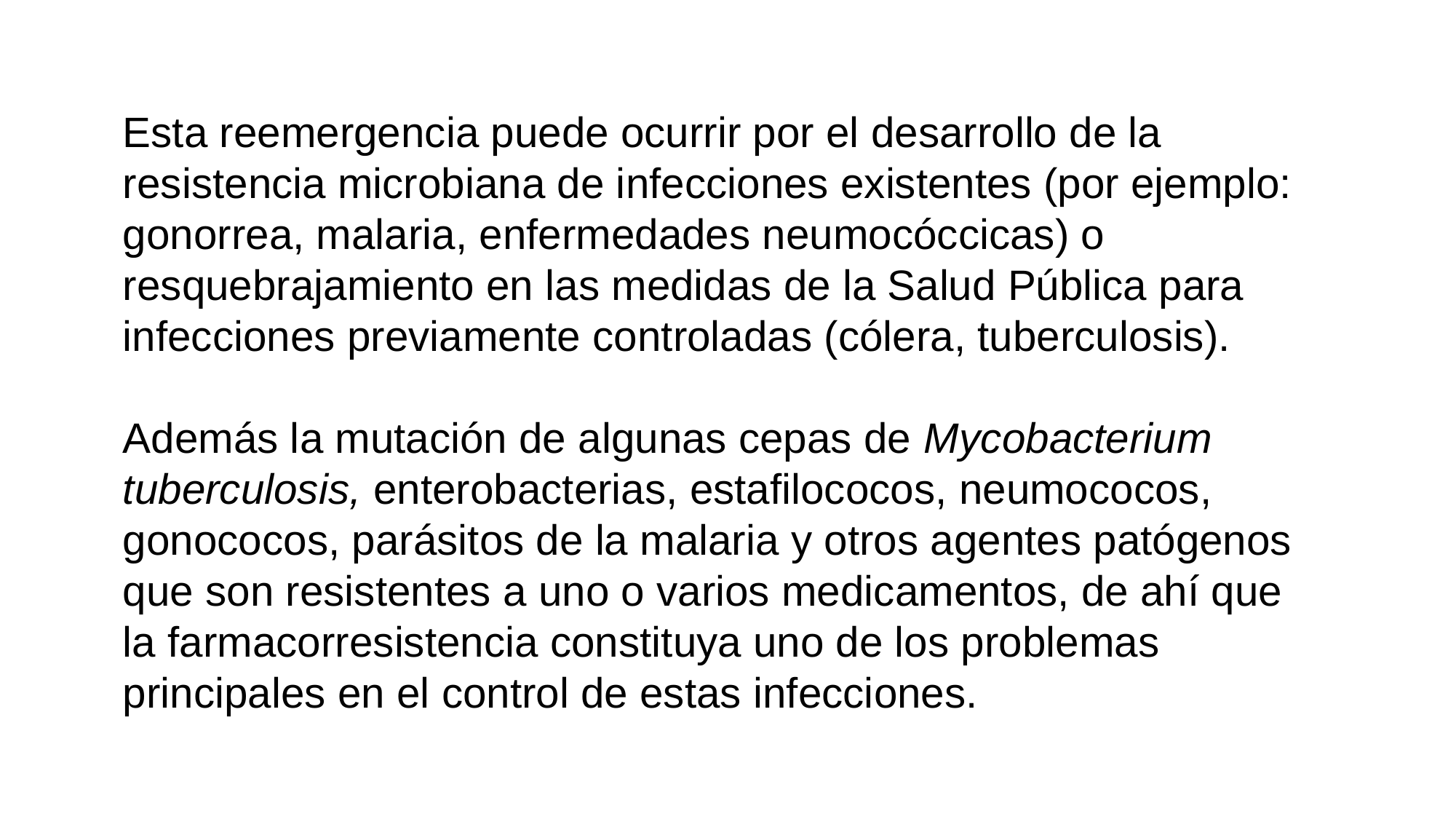

Esta reemergencia puede ocurrir por el desarrollo de la resistencia microbiana de infecciones existentes (por ejemplo: gonorrea, malaria, enfermedades neumocóccicas) o resquebrajamiento en las medidas de la Salud Pública para infecciones previamente controladas (cólera, tuberculosis).

Además la mutación de algunas cepas de Mycobacterium tuberculosis, enterobacterias, estafilococos, neumococos, gonococos, parásitos de la malaria y otros agentes patógenos
que son resistentes a uno o varios medicamentos, de ahí que la farmacorresistencia constituya uno de los problemas principales en el control de estas infecciones.